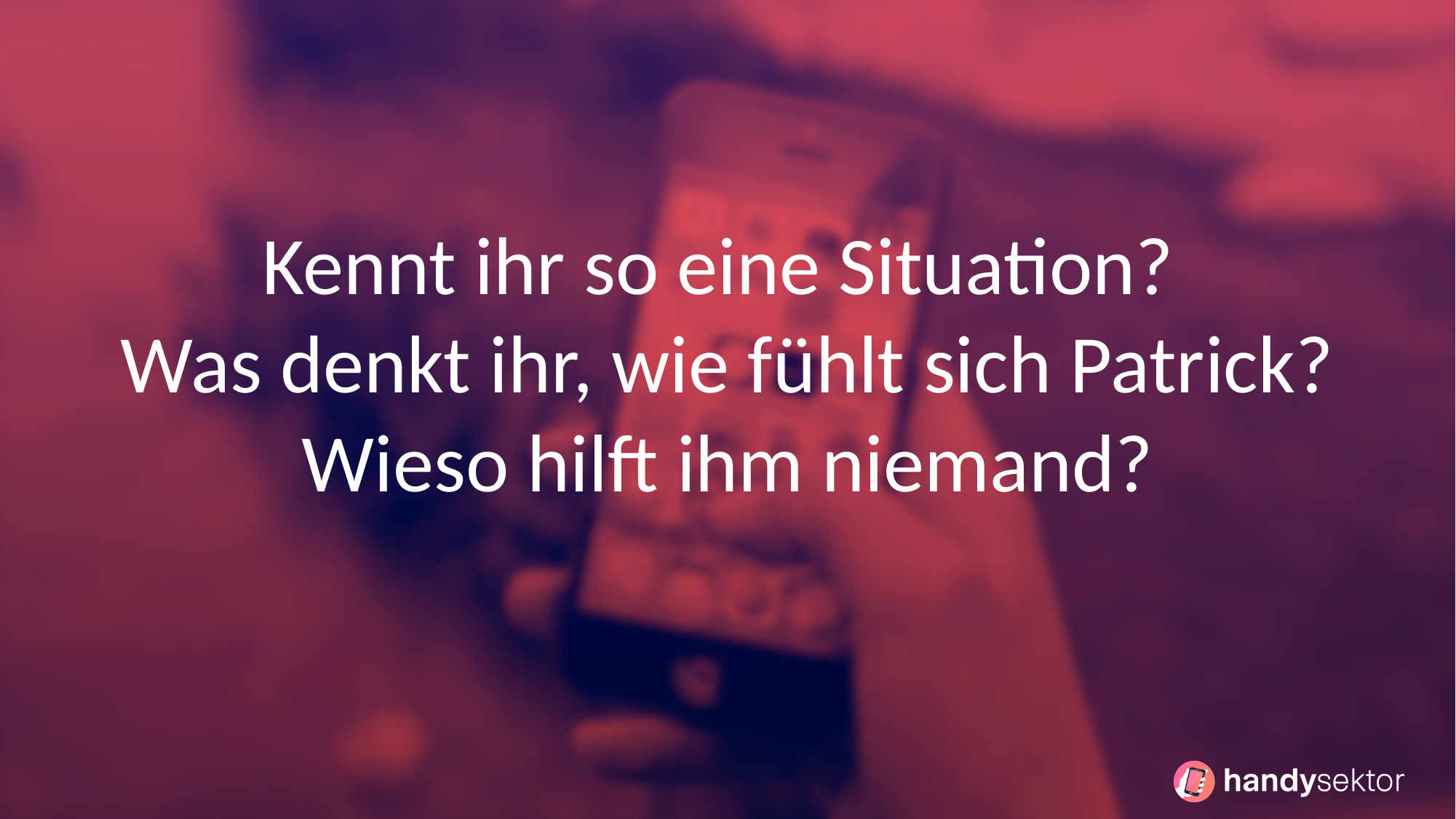

# Kennt ihr so eine Situation? Was denkt ihr, wie fühlt sich Patrick? Wieso hilft ihm niemand?